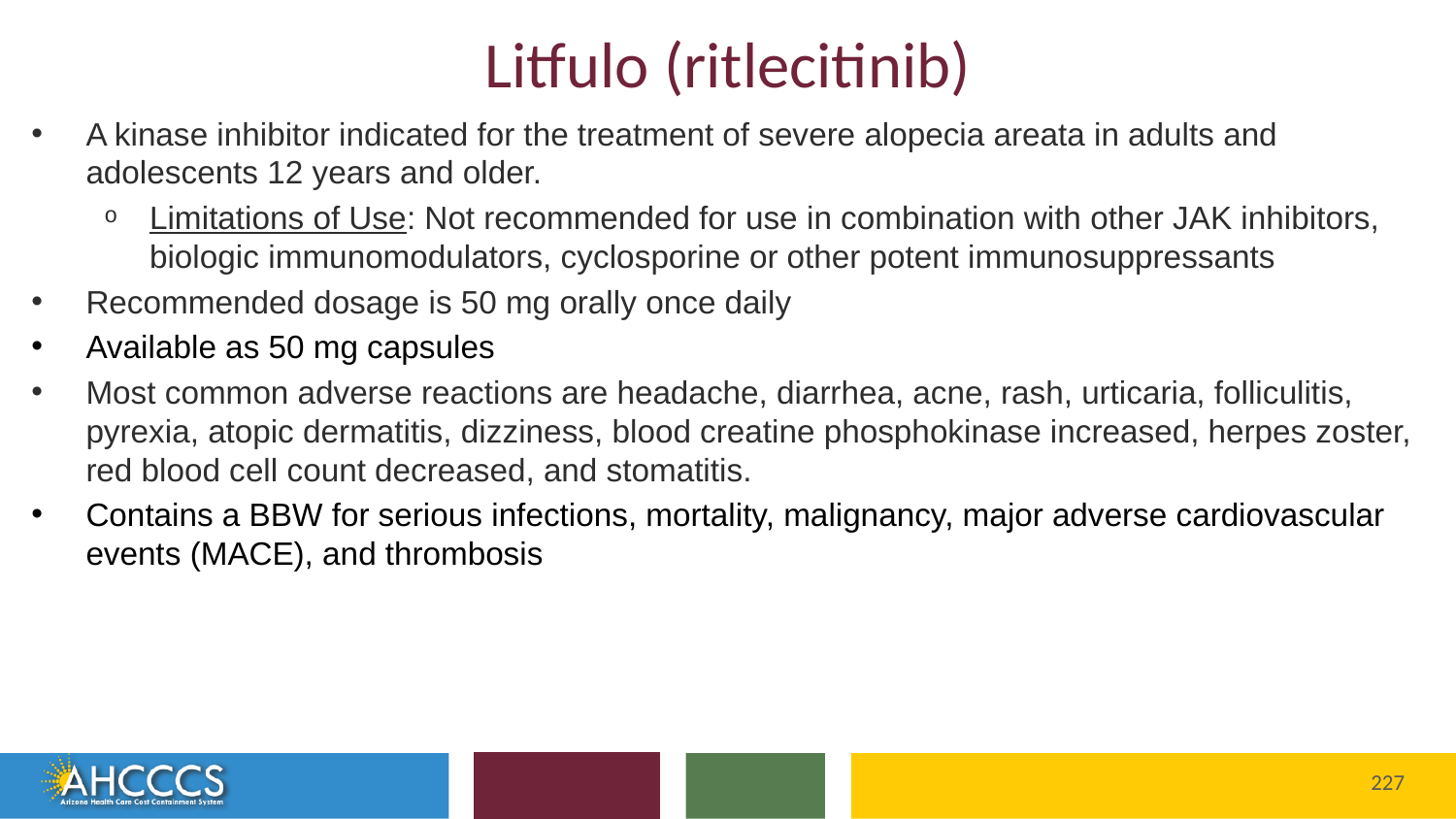

# Litfulo (ritlecitinib)
A kinase inhibitor indicated for the treatment of severe alopecia areata in adults and adolescents 12 years and older.
Limitations of Use: Not recommended for use in combination with other JAK inhibitors, biologic immunomodulators, cyclosporine or other potent immunosuppressants
Recommended dosage is 50 mg orally once daily
Available as 50 mg capsules
Most common adverse reactions are headache, diarrhea, acne, rash, urticaria, folliculitis, pyrexia, atopic dermatitis, dizziness, blood creatine phosphokinase increased, herpes zoster, red blood cell count decreased, and stomatitis.
Contains a BBW for serious infections, mortality, malignancy, major adverse cardiovascular events (MACE), and thrombosis